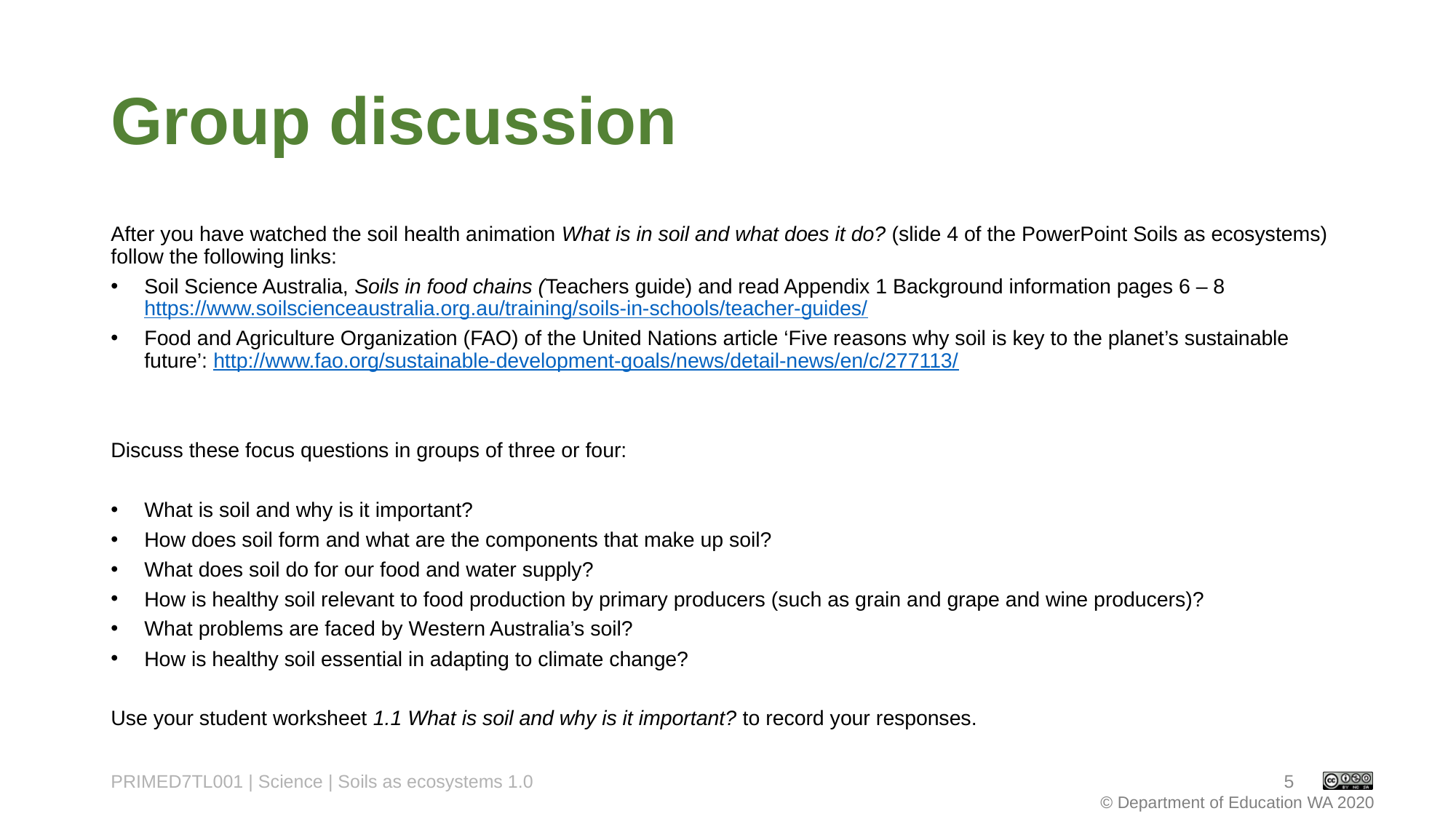

# Group discussion
After you have watched the soil health animation What is in soil and what does it do? (slide 4 of the PowerPoint Soils as ecosystems) follow the following links:
Soil Science Australia, Soils in food chains (Teachers guide) and read Appendix 1 Background information pages 6 – 8 https://www.soilscienceaustralia.org.au/training/soils-in-schools/teacher-guides/
Food and Agriculture Organization (FAO) of the United Nations article ‘Five reasons why soil is key to the planet’s sustainable future’: http://www.fao.org/sustainable-development-goals/news/detail-news/en/c/277113/

Discuss these focus questions in groups of three or four:

What is soil and why is it important?
How does soil form and what are the components that make up soil?
What does soil do for our food and water supply?
How is healthy soil relevant to food production by primary producers (such as grain and grape and wine producers)?
What problems are faced by Western Australia’s soil?
How is healthy soil essential in adapting to climate change?

Use your student worksheet 1.1 What is soil and why is it important? to record your responses.
PRIMED7TL001 | Science | Soils as ecosystems 1.0
5